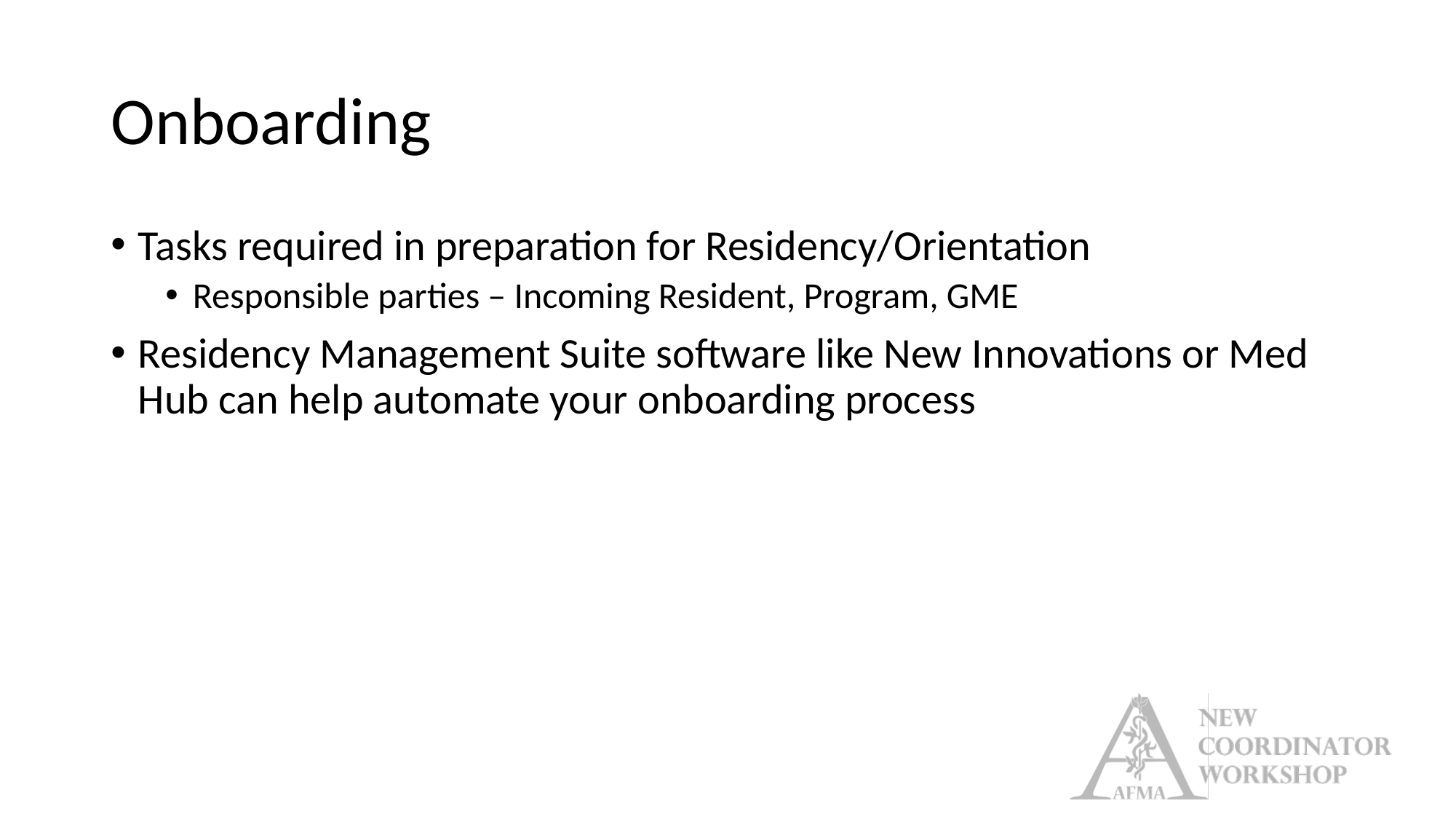

# Onboarding
Tasks required in preparation for Residency/Orientation
Responsible parties – Incoming Resident, Program, GME
Residency Management Suite software like New Innovations or Med Hub can help automate your onboarding process